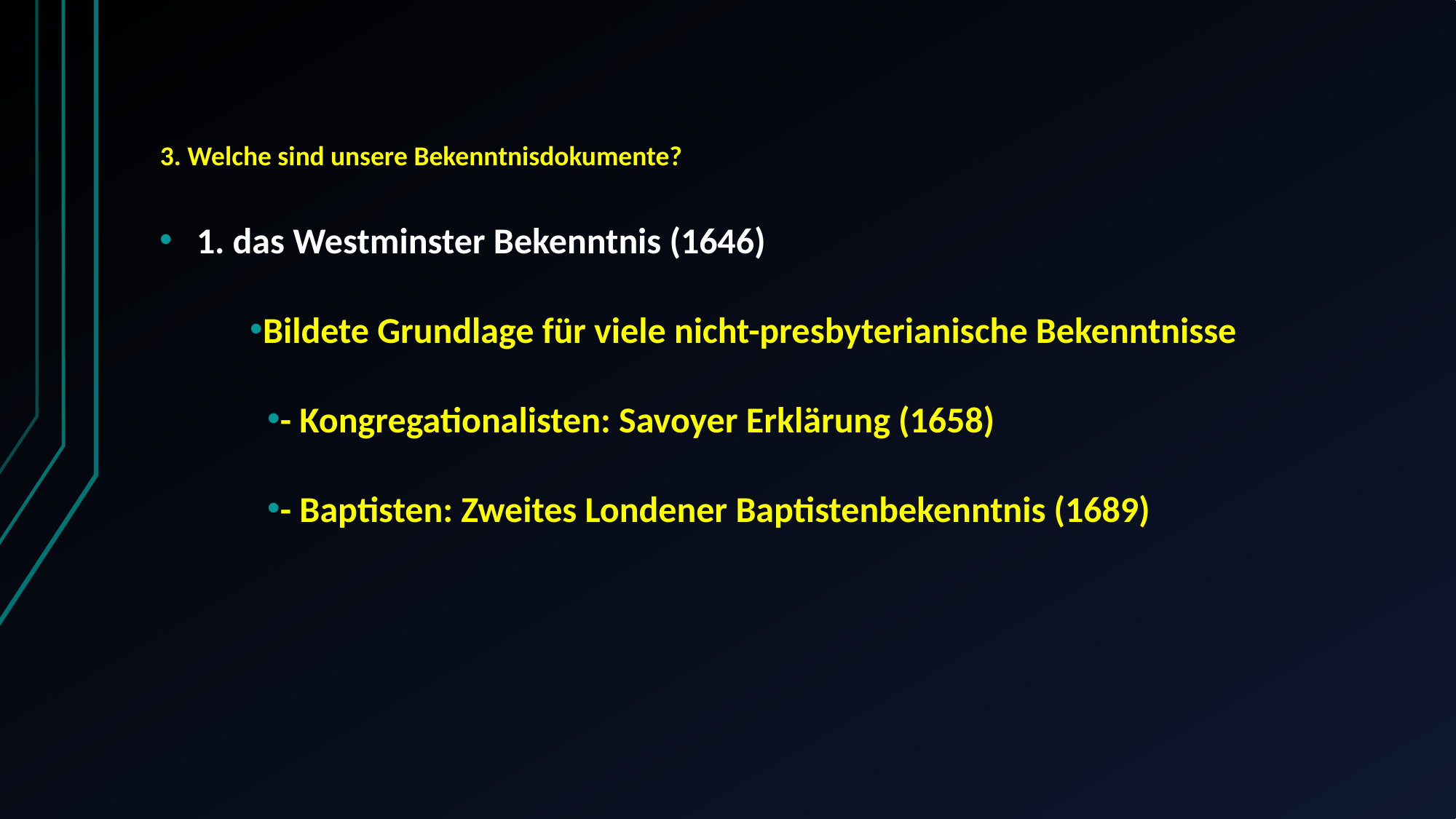

# 3. Welche sind unsere Bekenntnisdokumente?
1. das Westminster Bekenntnis (1646)
Bildete Grundlage für viele nicht-presbyterianische Bekenntnisse
- Kongregationalisten: Savoyer Erklärung (1658)
- Baptisten: Zweites Londener Baptistenbekenntnis (1689)